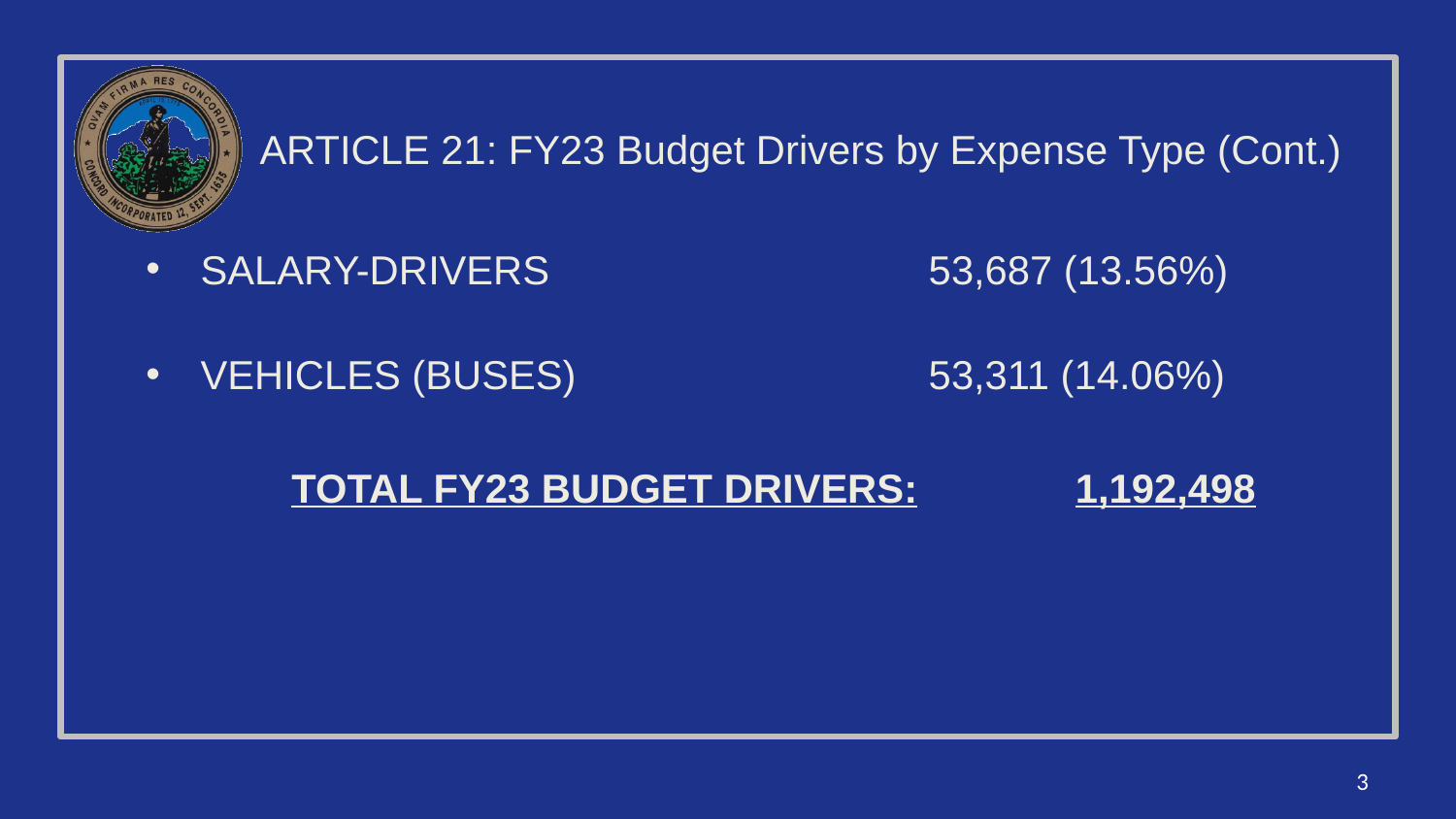

# ARTICLE 21: FY23 Budget Drivers by Expense Type (Cont.)
Salary-Drivers			53,687 (13.56%)
Vehicles (buses)			53,311 (14.06%)

	Total FY23 Budget Drivers:	     1,192,498

3